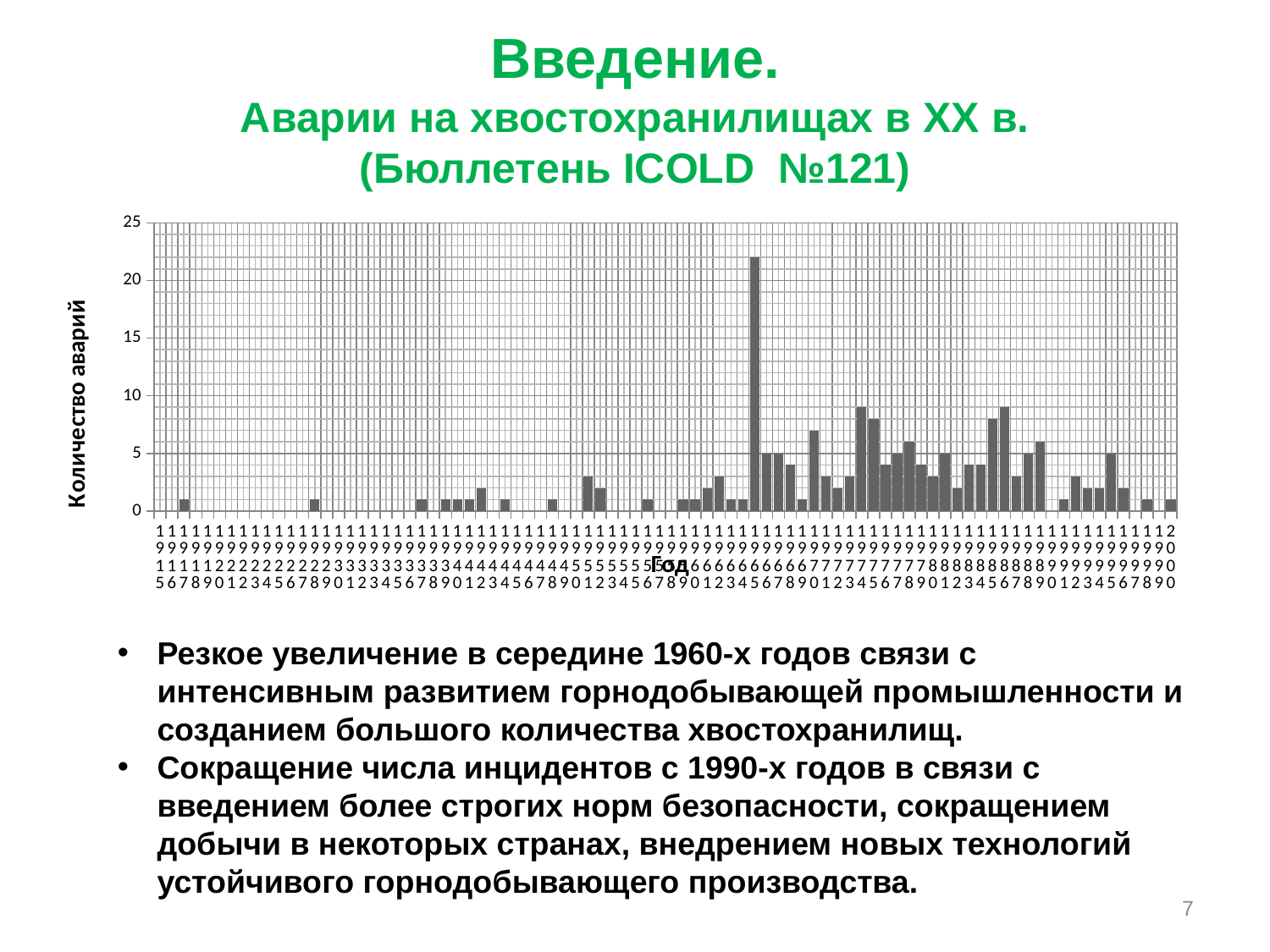

Введение.
Аварии на хвостохранилищах в XX в.
 (Бюллетень ICOLD  №121)

### Chart

| Category | Кількість аварійних випадків  |
|---|---|
| 1915 | None |
| 1916 | None |
| 1917 | 1.0 |
| 1918 | None |
| 1919 | None |
| 1920 | None |
| 1921 | None |
| 1922 | None |
| 1923 | None |
| 1924 | None |
| 1925 | None |
| 1926 | None |
| 1927 | None |
| 1928 | 1.0 |
| 1929 | None |
| 1930 | None |
| 1931 | None |
| 1932 | None |
| 1933 | None |
| 1934 | None |
| 1935 | None |
| 1936 | None |
| 1937 | 1.0 |
| 1938 | None |
| 1939 | 1.0 |
| 1940 | 1.0 |
| 1941 | 1.0 |
| 1942 | 2.0 |
| 1943 | None |
| 1944 | 1.0 |
| 1945 | None |
| 1946 | None |
| 1947 | None |
| 1948 | 1.0 |
| 1949 | None |
| 1950 | None |
| 1951 | 3.0 |
| 1952 | 2.0 |
| 1953 | None |
| 1954 | None |
| 1955 | None |
| 1956 | 1.0 |
| 1957 | None |
| 1958 | None |
| 1959 | 1.0 |
| 1960 | 1.0 |
| 1961 | 2.0 |
| 1962 | 3.0 |
| 1963 | 1.0 |
| 1964 | 1.0 |
| 1965 | 22.0 |
| 1966 | 5.0 |
| 1967 | 5.0 |
| 1968 | 4.0 |
| 1969 | 1.0 |
| 1970 | 7.0 |
| 1971 | 3.0 |
| 1972 | 2.0 |
| 1973 | 3.0 |
| 1974 | 9.0 |
| 1975 | 8.0 |
| 1976 | 4.0 |
| 1977 | 5.0 |
| 1978 | 6.0 |
| 1979 | 4.0 |
| 1980 | 3.0 |
| 1981 | 5.0 |
| 1982 | 2.0 |
| 1983 | 4.0 |
| 1984 | 4.0 |
| 1985 | 8.0 |
| 1986 | 9.0 |
| 1987 | 3.0 |
| 1988 | 5.0 |
| 1989 | 6.0 |
| 1990 | None |
| 1991 | 1.0 |
| 1992 | 3.0 |
| 1993 | 2.0 |
| 1994 | 2.0 |
| 1995 | 5.0 |
| 1996 | 2.0 |
| 1997 | None |
| 1998 | 1.0 |
| 1999 | None |
| 2000 | 1.0 |
Резкое увеличение в середине 1960-х годов связи с интенсивным развитием горнодобывающей промышленности и созданием большого количества хвостохранилищ.
Сокращение числа инцидентов с 1990-х годов в связи с введением более строгих норм безопасности, сокращением добычи в некоторых странах, внедрением новых технологий устойчивого горнодобывающего производства.
7